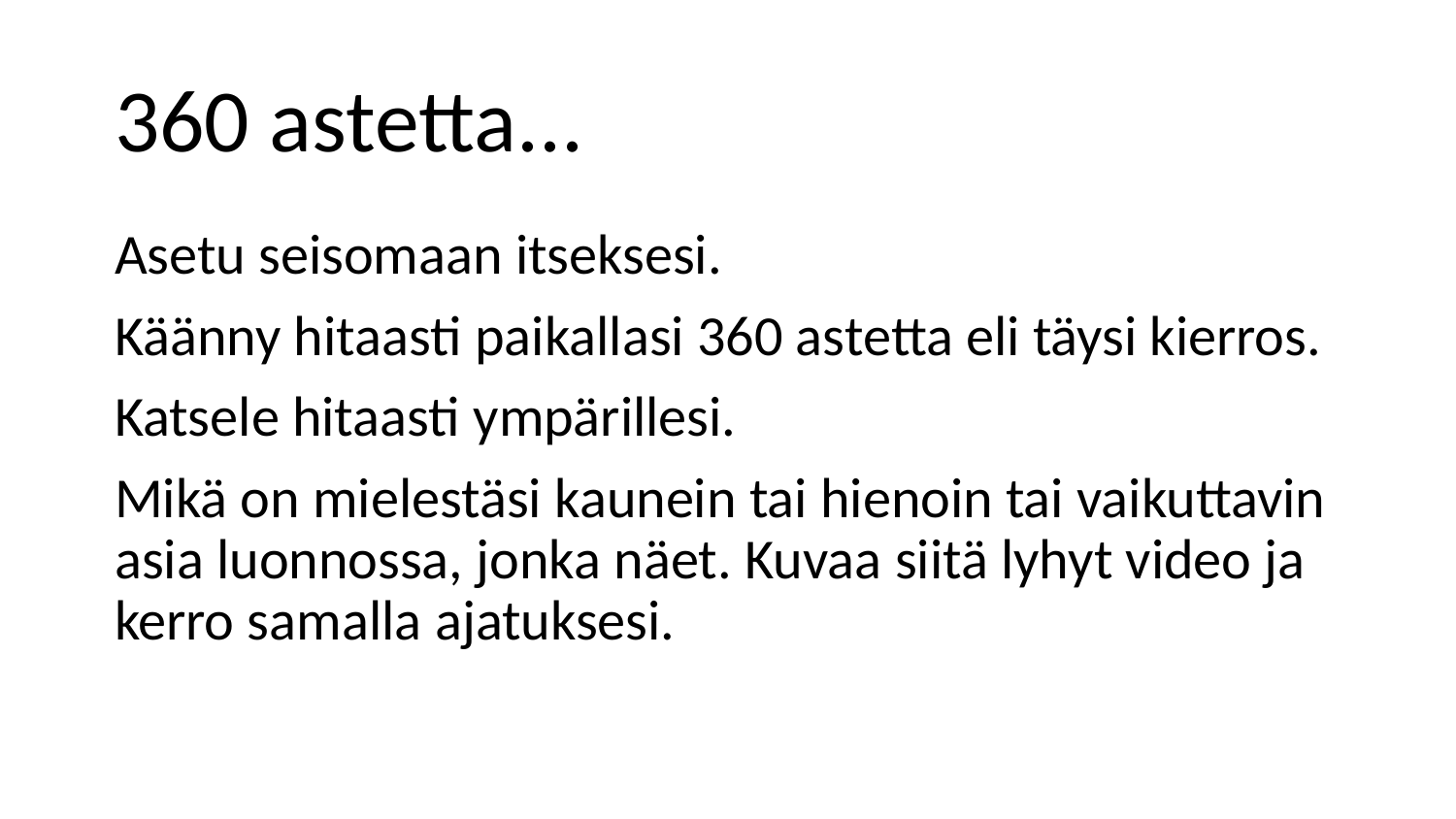

# 360 astetta...
Asetu seisomaan itseksesi.
Käänny hitaasti paikallasi 360 astetta eli täysi kierros.
Katsele hitaasti ympärillesi.
Mikä on mielestäsi kaunein tai hienoin tai vaikuttavin asia luonnossa, jonka näet. Kuvaa siitä lyhyt video ja kerro samalla ajatuksesi.